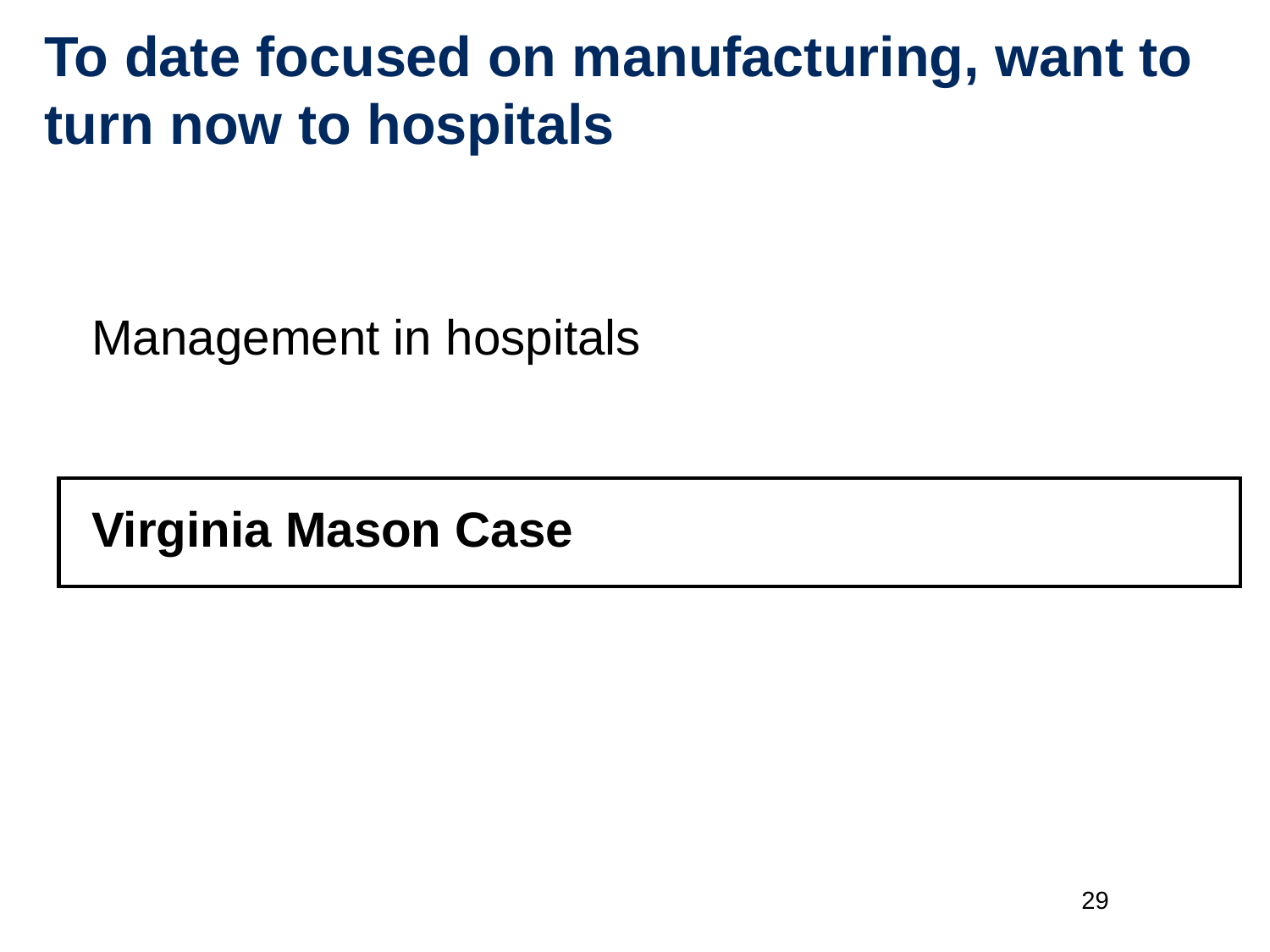

# To date focused on manufacturing, want to turn now to hospitals
Management in hospitals

Virginia Mason Case

29